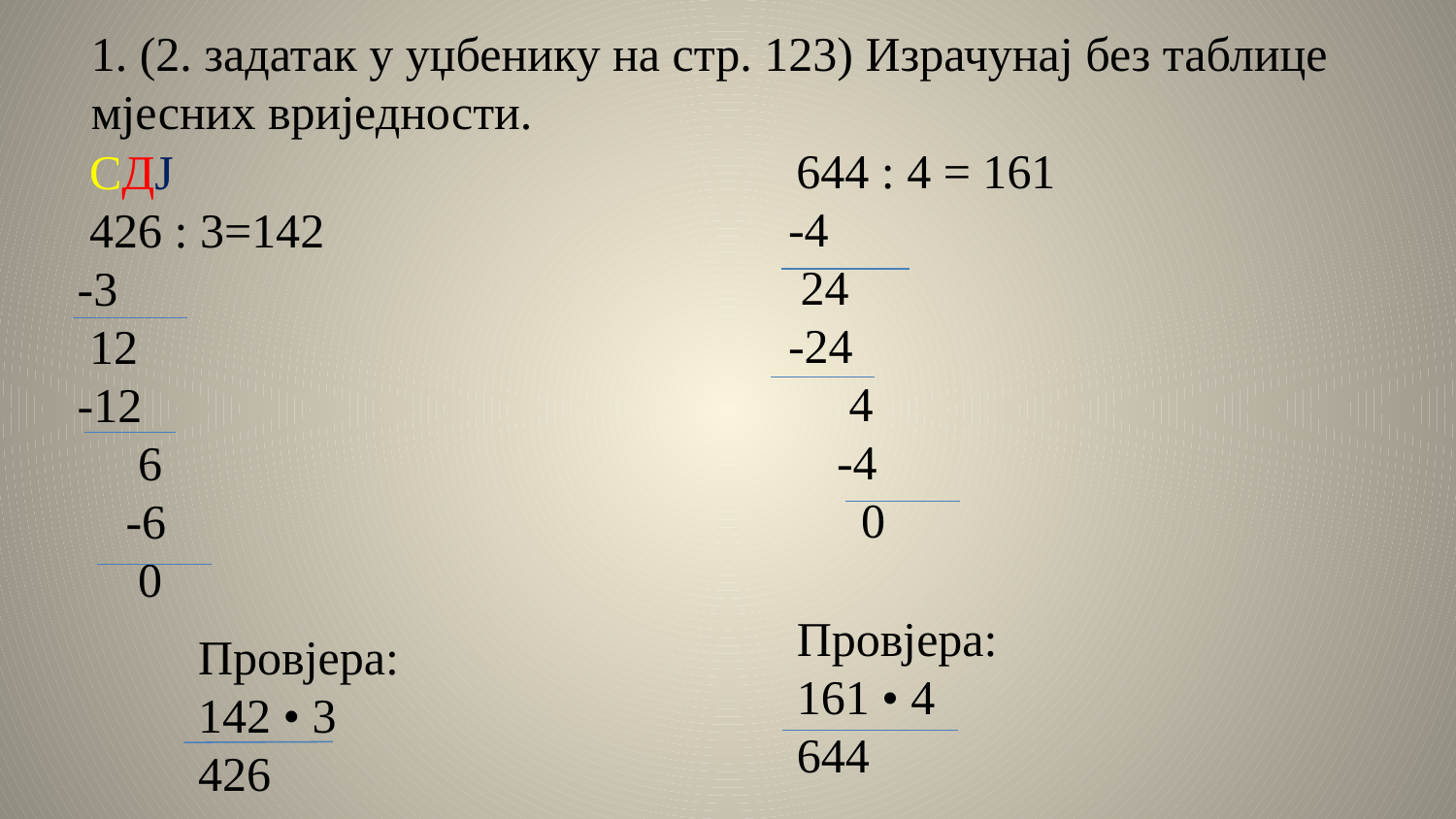

1. (2. задатак у уџбенику на стр. 123) Израчунај без таблице мјесних вриједности.
 644 : 4 = 161
-4
 24
-24
     4
    -4
      0
 СДЈ
 426 : 3=142
-3
 12
-12
     6
    -6
     0
Провјера:
161 • 4
644
Провјера:
142 • 3
426